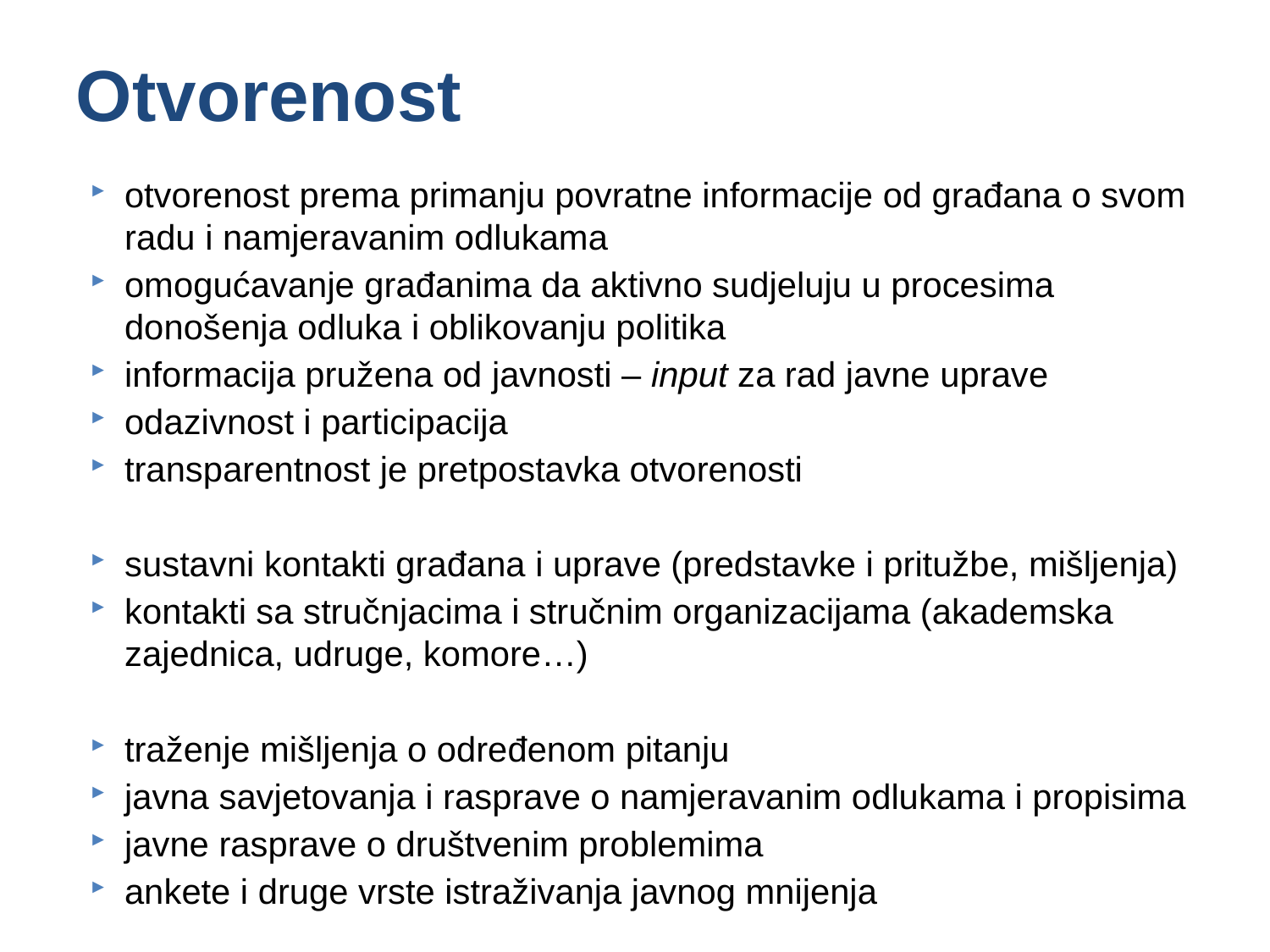

# Otvorenost
otvorenost prema primanju povratne informacije od građana o svom radu i namjeravanim odlukama
omogućavanje građanima da aktivno sudjeluju u procesima donošenja odluka i oblikovanju politika
informacija pružena od javnosti – input za rad javne uprave
odazivnost i participacija
transparentnost je pretpostavka otvorenosti

sustavni kontakti građana i uprave (predstavke i pritužbe, mišljenja)
kontakti sa stručnjacima i stručnim organizacijama (akademska zajednica, udruge, komore…)

traženje mišljenja o određenom pitanju
javna savjetovanja i rasprave o namjeravanim odlukama i propisima
javne rasprave o društvenim problemima
ankete i druge vrste istraživanja javnog mnijenja